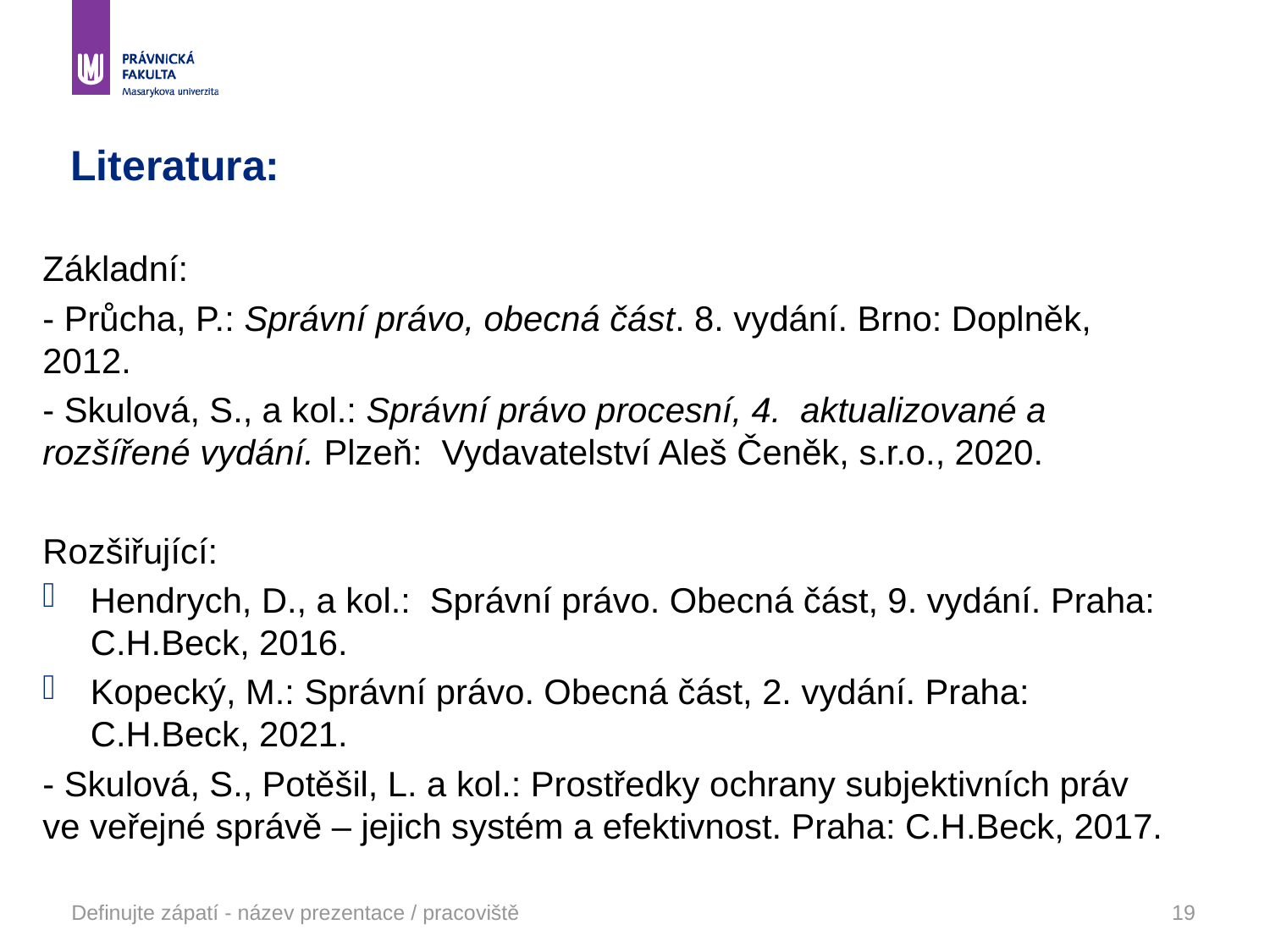

# Literatura:
Základní:
- Průcha, P.: Správní právo, obecná část. 8. vydání. Brno: Doplněk, 2012.
- Skulová, S., a kol.: Správní právo procesní, 4.  aktualizované a rozšířené vydání. Plzeň:  Vydavatelství Aleš Čeněk, s.r.o., 2020.

Rozšiřující:
Hendrych, D., a kol.:  Správní právo. Obecná část, 9. vydání. Praha: C.H.Beck, 2016.
Kopecký, M.: Správní právo. Obecná část, 2. vydání. Praha: C.H.Beck, 2021.
- Skulová, S., Potěšil, L. a kol.: Prostředky ochrany subjektivních práv ve veřejné správě – jejich systém a efektivnost. Praha: C.H.Beck, 2017.

Definujte zápatí - název prezentace / pracoviště
19